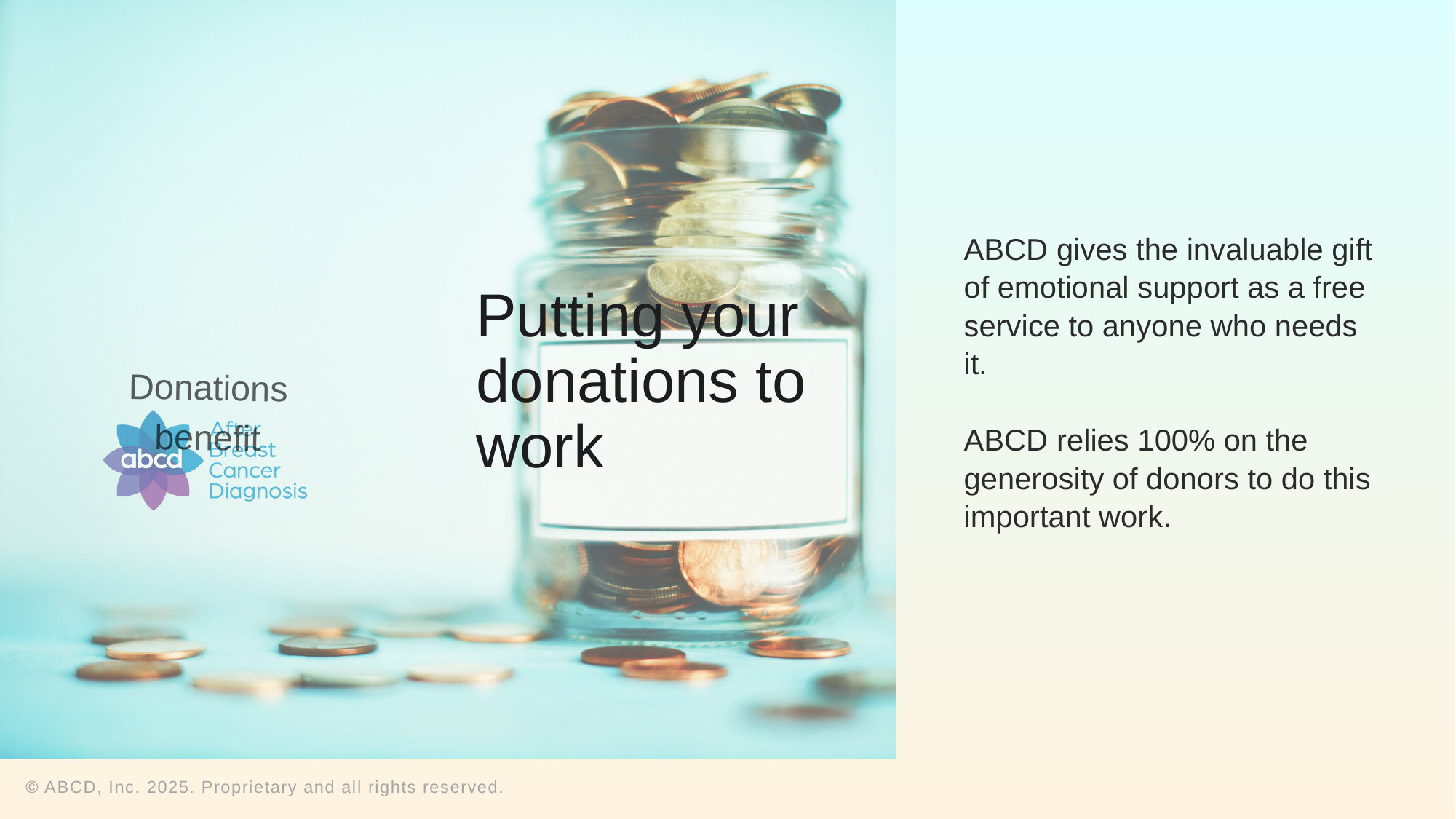

Donations benefit

ABCD gives the invaluable gift of emotional support as a free service to anyone who needs it.

ABCD relies 100% on the generosity of donors to do this important work.
Putting your donations to work

© ABCD, Inc. 2025. Proprietary and all rights reserved.